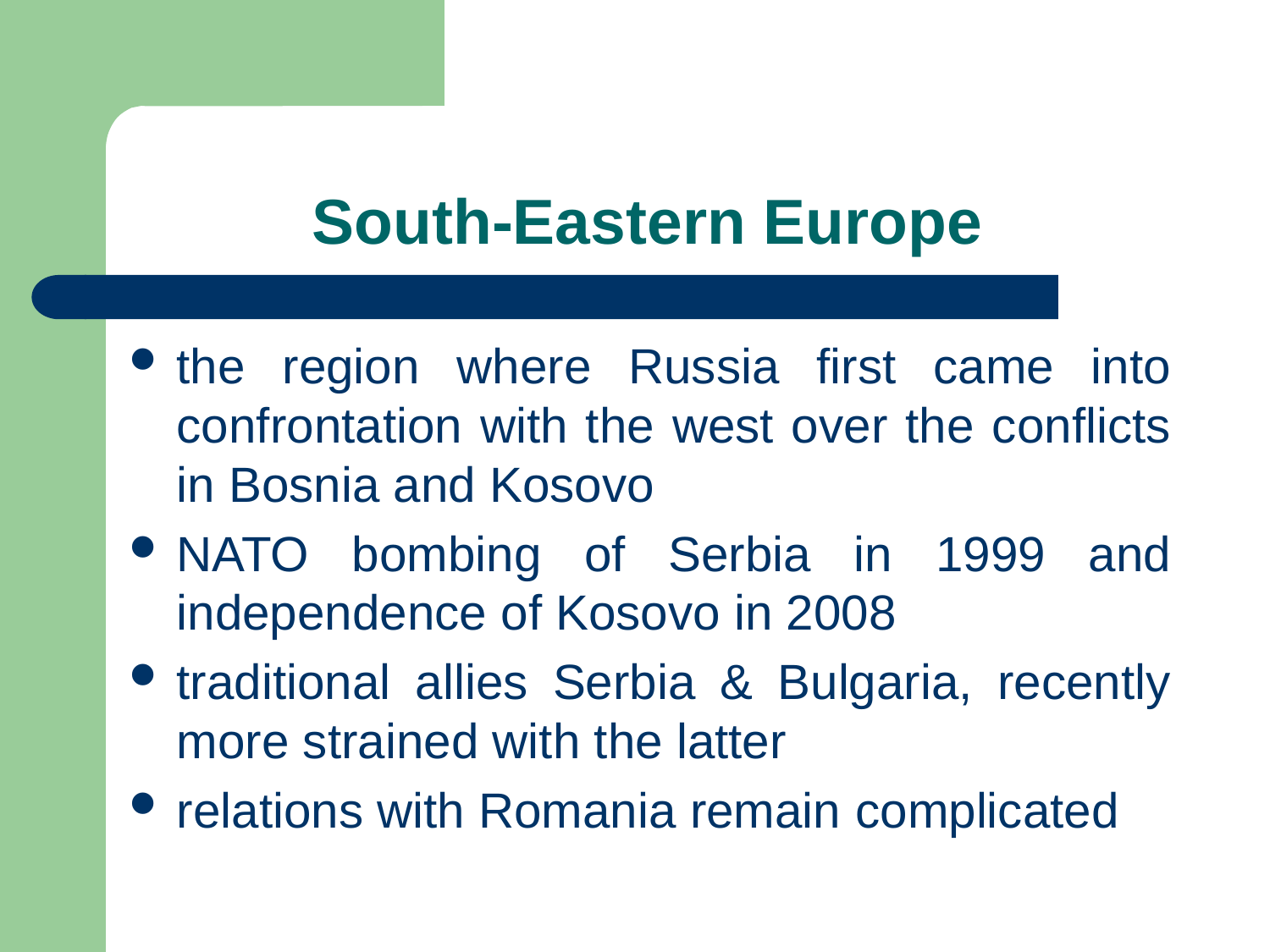

# South-Eastern Europe
the region where Russia first came into confrontation with the west over the conflicts in Bosnia and Kosovo
NATO bombing of Serbia in 1999 and independence of Kosovo in 2008
traditional allies Serbia & Bulgaria, recently more strained with the latter
relations with Romania remain complicated